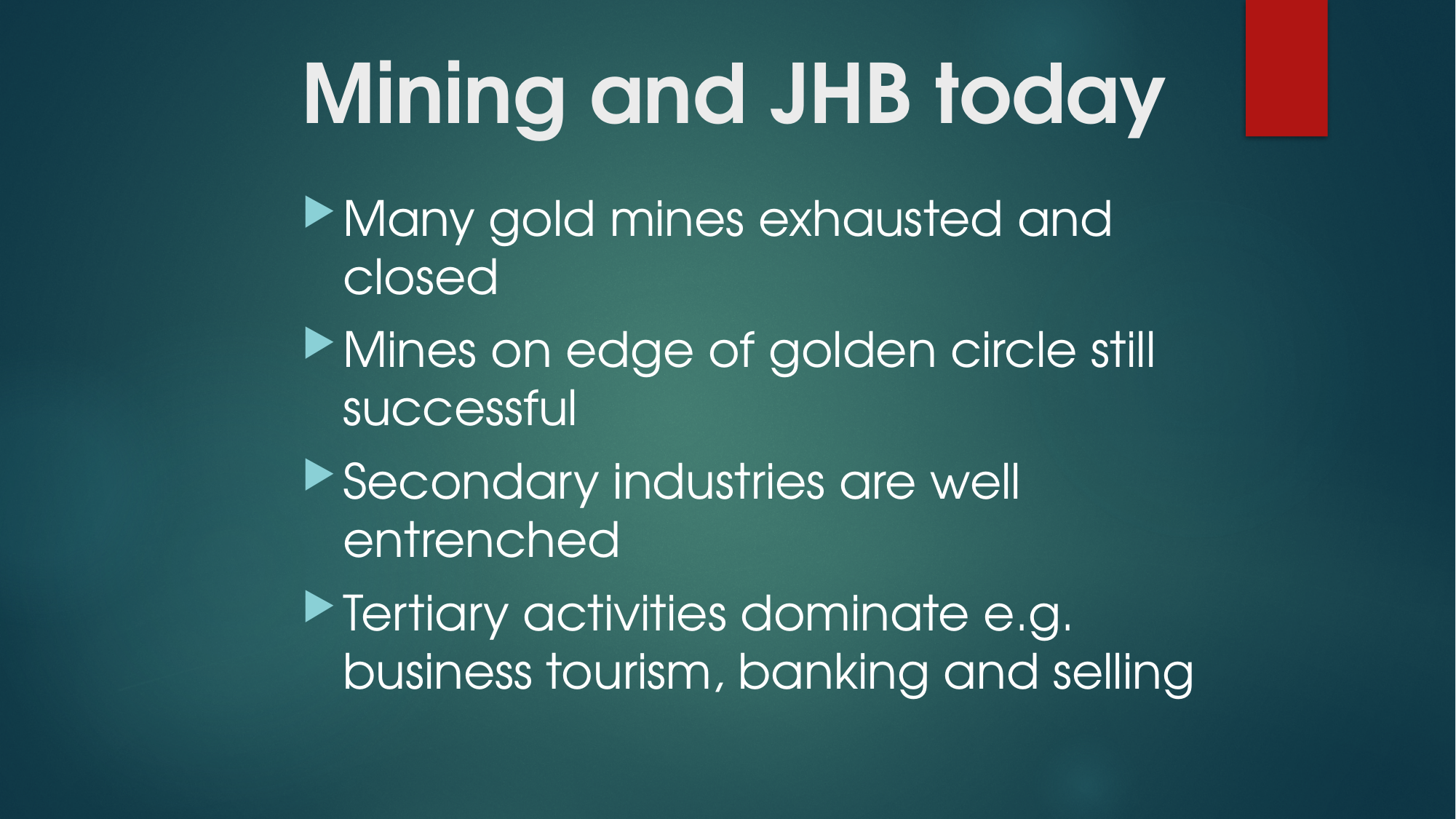

# Mining and JHB today
Many gold mines exhausted and closed
Mines on edge of golden circle still successful
Secondary industries are well entrenched
Tertiary activities dominate e.g. business tourism, banking and selling